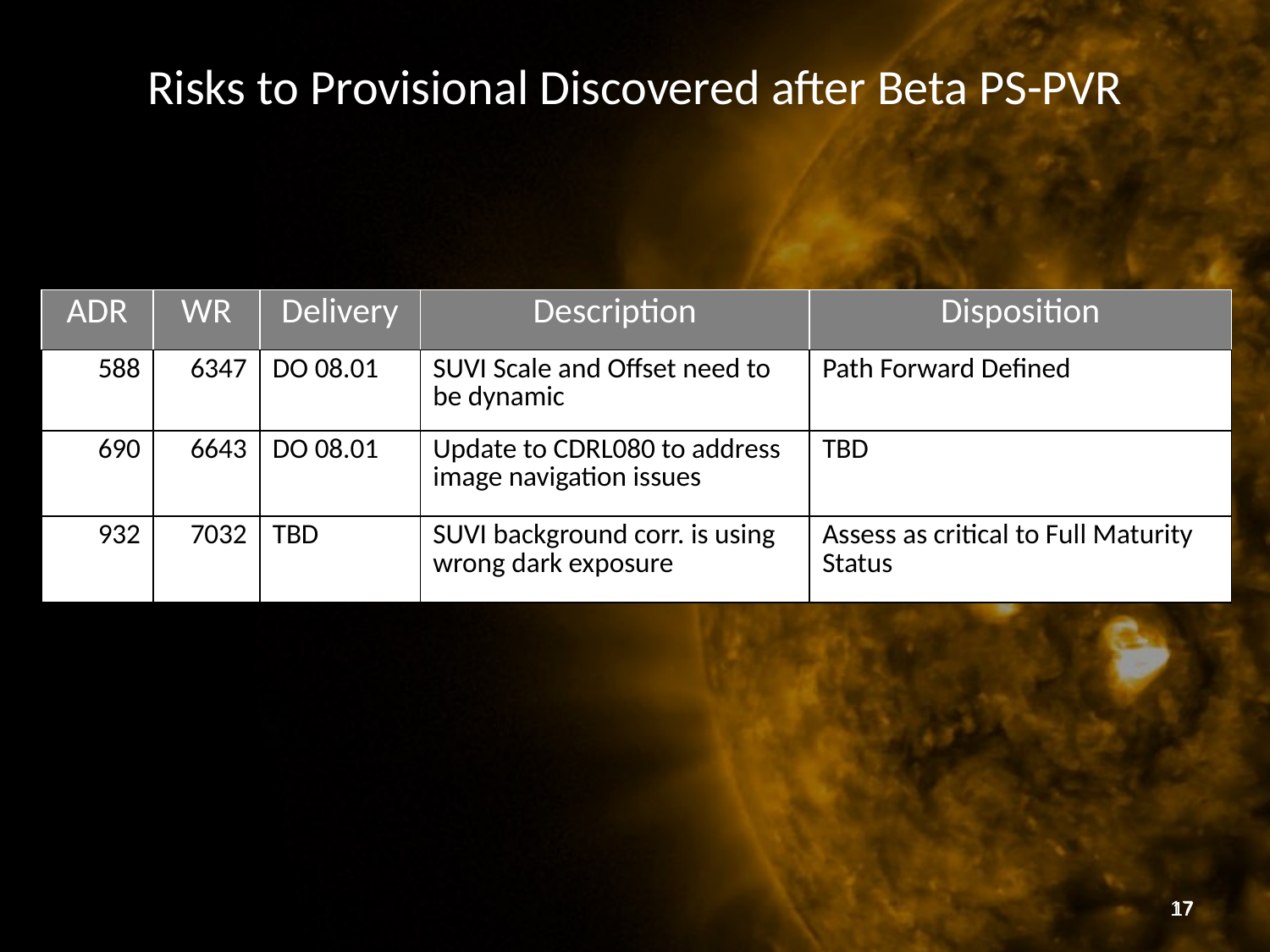

# Risks to Provisional Discovered after Beta PS-PVR
| ADR | WR | Delivery | Description | Disposition |
| --- | --- | --- | --- | --- |
| 588 | 6347 | DO 08.01 | SUVI Scale and Offset need to be dynamic | Path Forward Defined |
| 690 | 6643 | DO 08.01 | Update to CDRL080 to address image navigation issues | TBD |
| 932 | 7032 | TBD | SUVI background corr. is using wrong dark exposure | Assess as critical to Full Maturity Status |
17
17